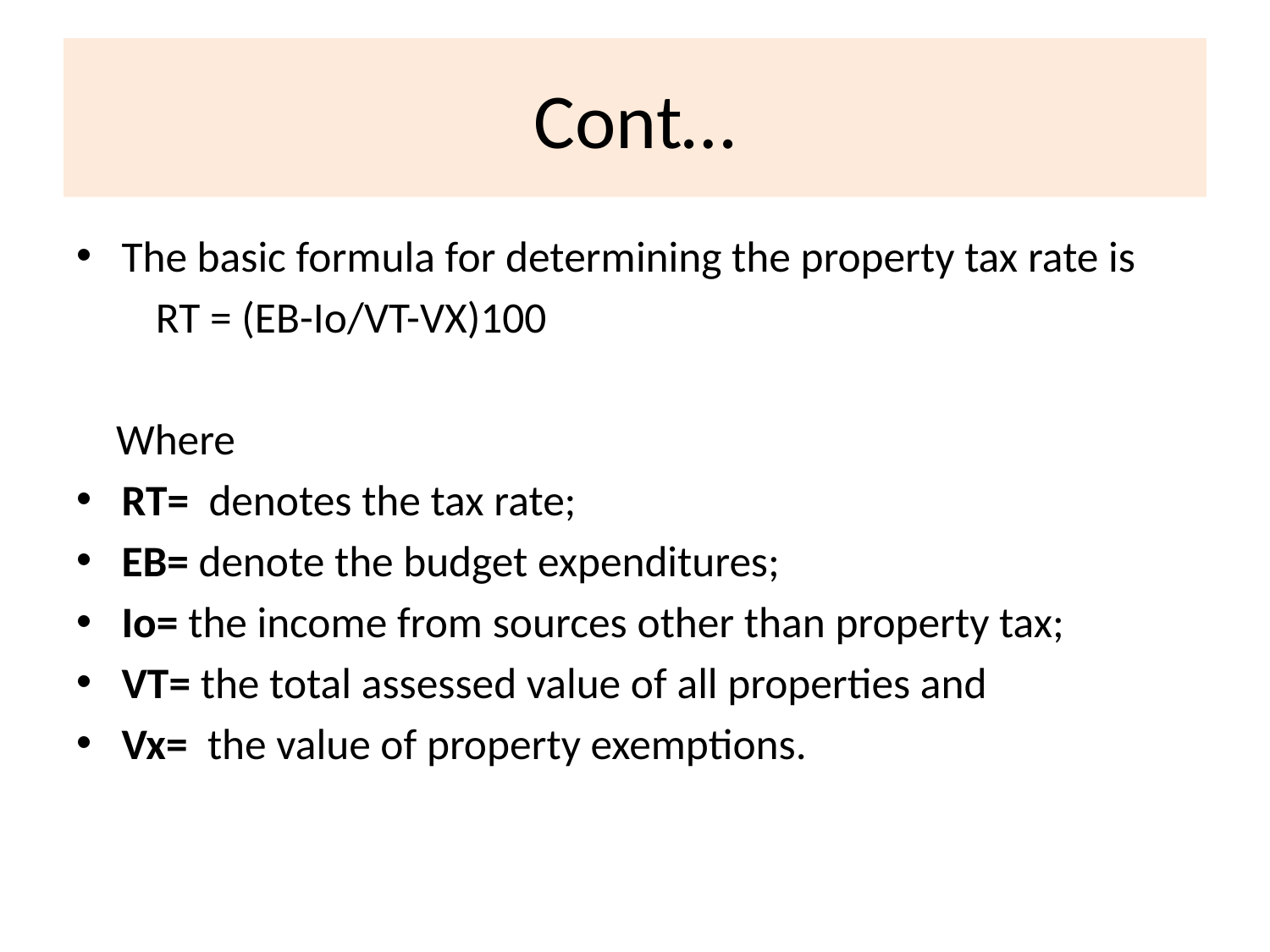

# Cont…
The basic formula for determining the property tax rate is
        RT = (EB-Io/VT-VX)100

    Where
RT=  denotes the tax rate;
EB= denote the budget expenditures;
Io= the income from sources other than property tax;
VT= the total assessed value of all properties and
Vx=  the value of property exemptions.